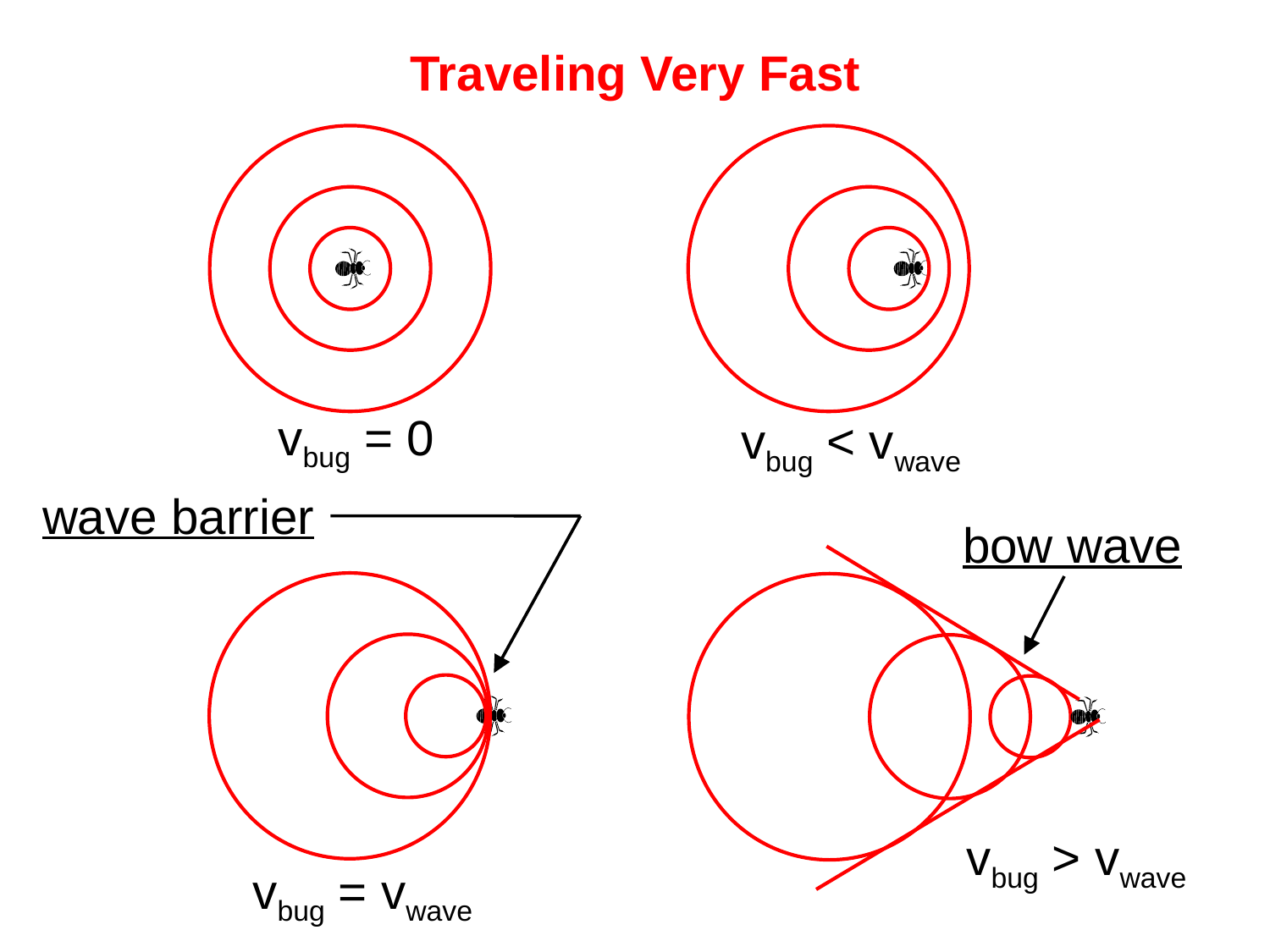

Traveling Very Fast

vbug = 0
vbug < vwave
wave barrier

bow wave

vbug > vwave
vbug = vwave